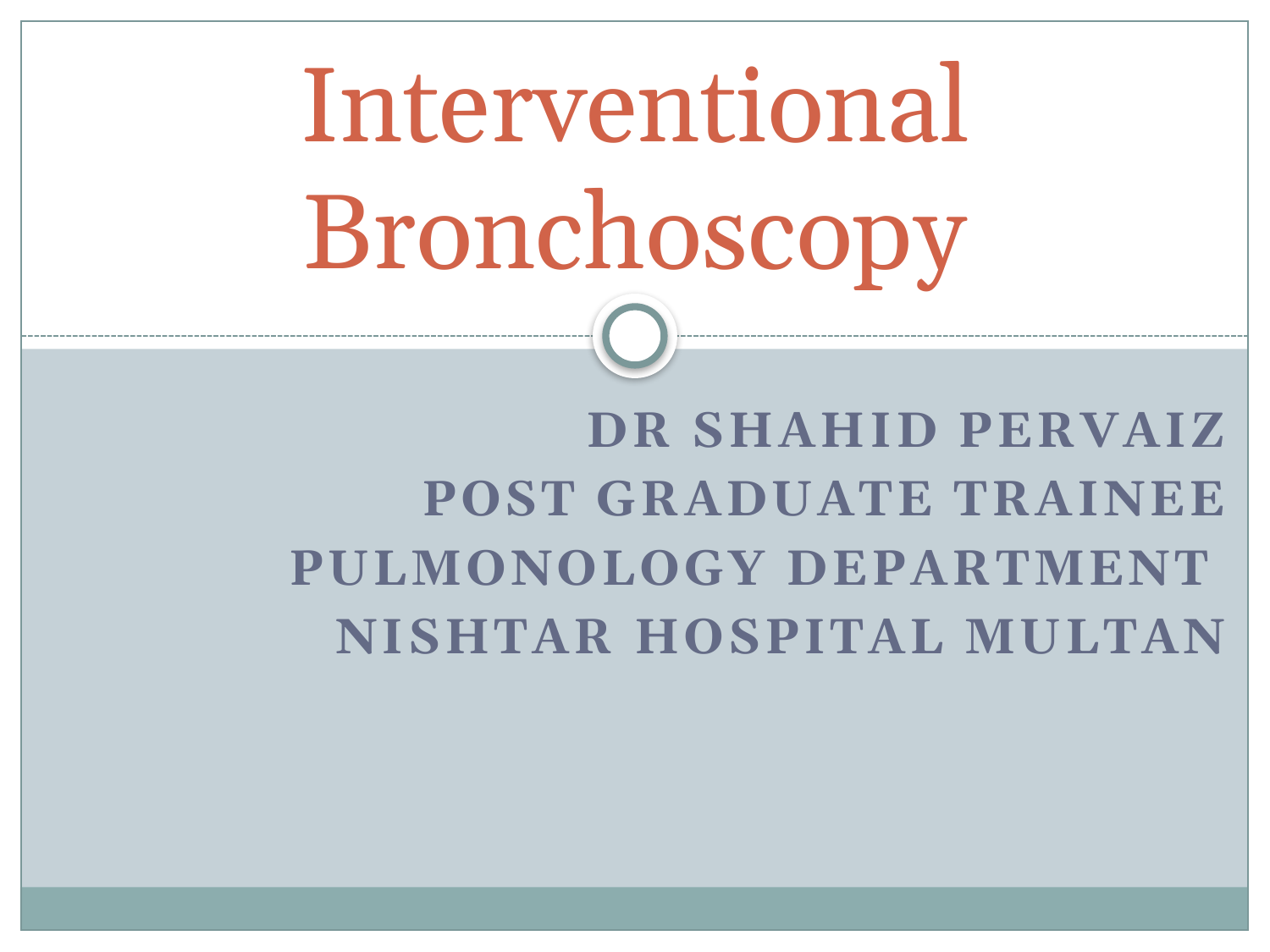

# Interventional Bronchoscopy
Dr Shahid pervaiz
Post graduate trainee
Pulmonology department
Nishtar hospital multan